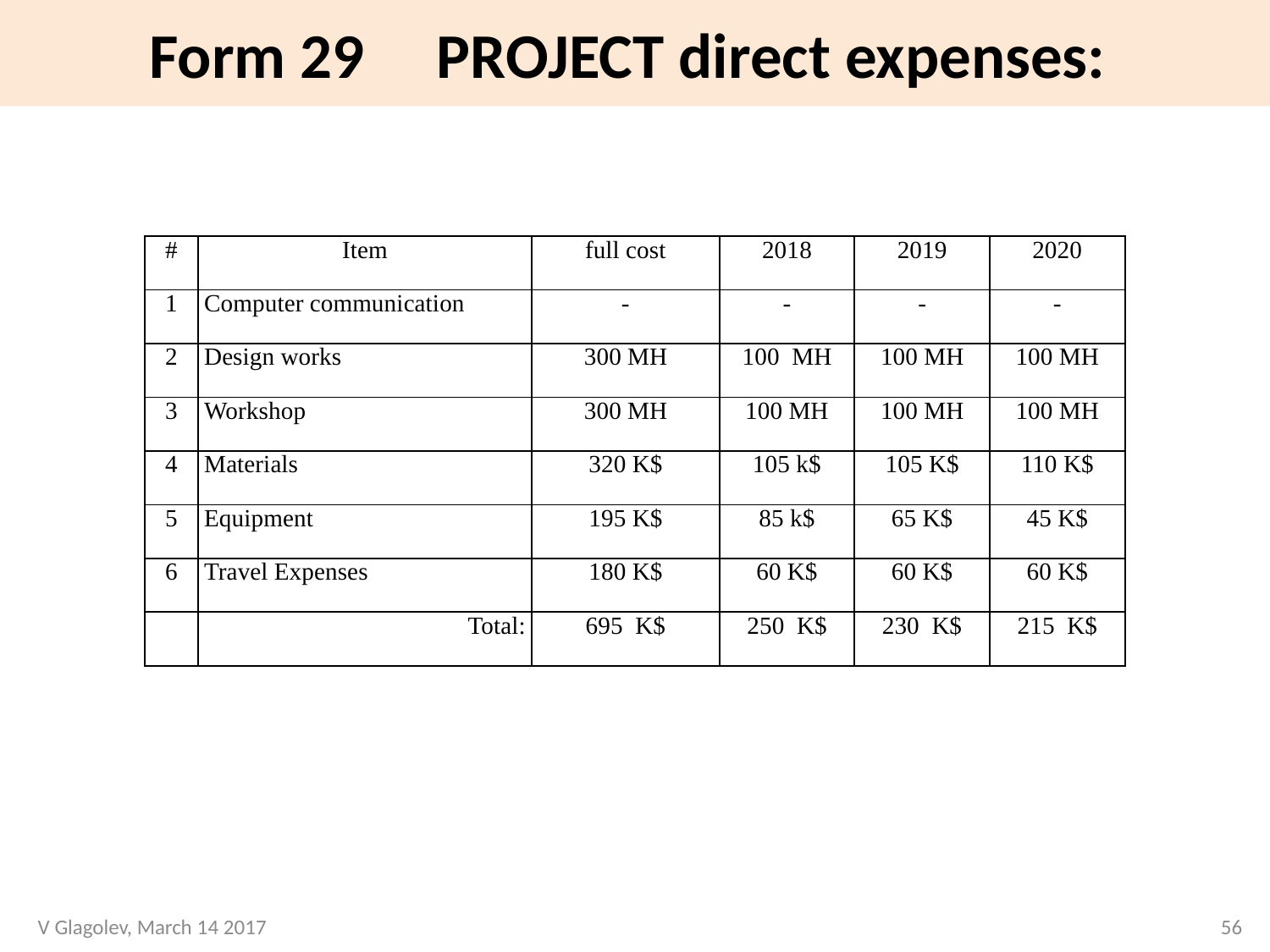

# Form 29     PROJECT direct expenses:
| # | Item | full cost | 2018 | 2019 | 2020 |
| --- | --- | --- | --- | --- | --- |
| 1 | Computer communication | - | - | - | - |
| 2 | Design works | 300 MH | 100 MH | 100 MH | 100 MH |
| 3 | Workshop | 300 MH | 100 MH | 100 MH | 100 MH |
| 4 | Materials | 320 K$ | 105 k$ | 105 K$ | 110 K$ |
| 5 | Equipment | 195 K$ | 85 k$ | 65 K$ | 45 K$ |
| 6 | Travel Expenses | 180 K$ | 60 K$ | 60 K$ | 60 K$ |
|  | Total: | 695 K$ | 250 K$ | 230 K$ | 215 K$ |
V Glagolev, March 14 2017
56